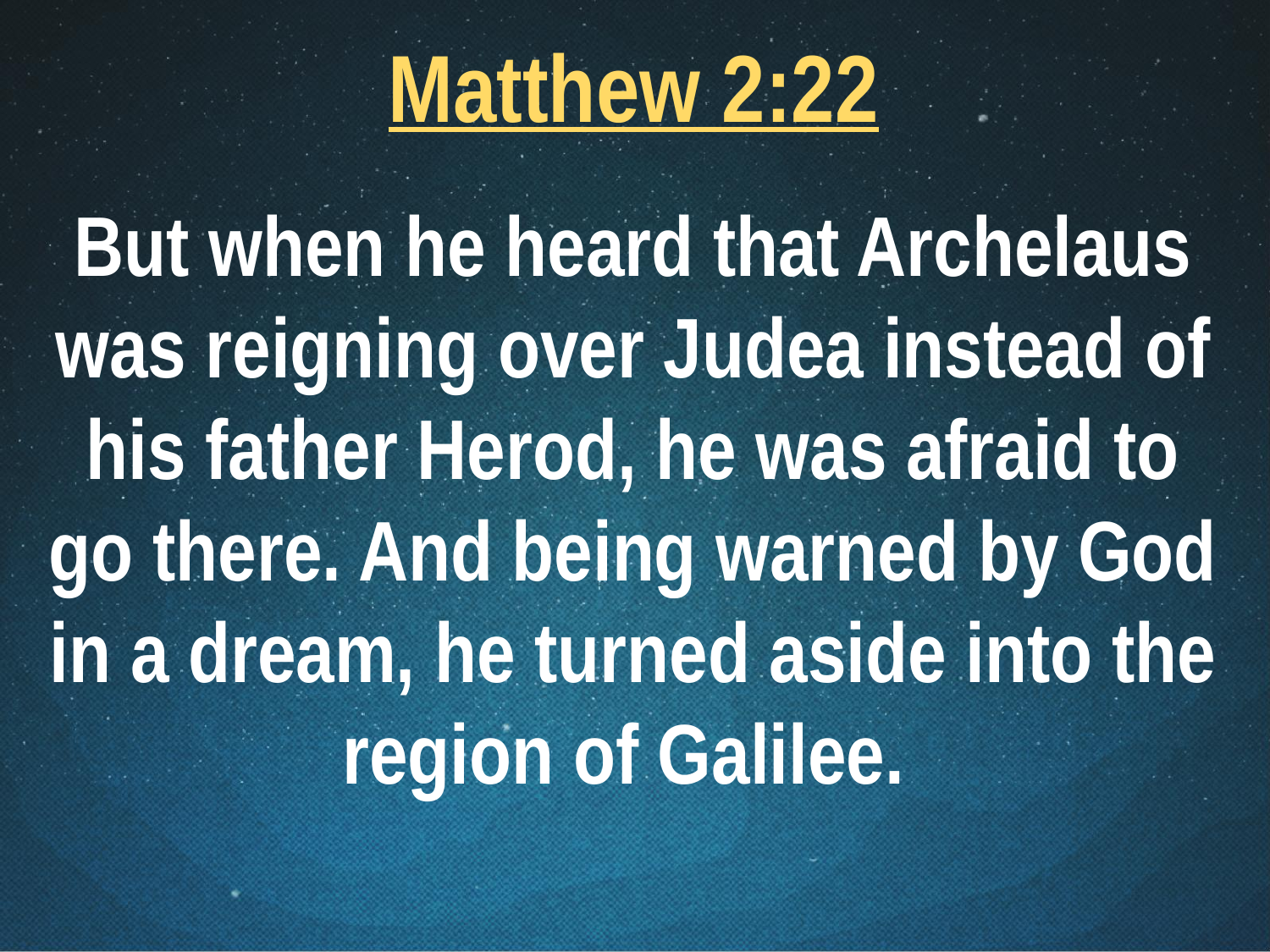

Matthew 2:22

But when he heard that Archelaus was reigning over Judea instead of his father Herod, he was afraid to go there. And being warned by God in a dream, he turned aside into the region of Galilee.